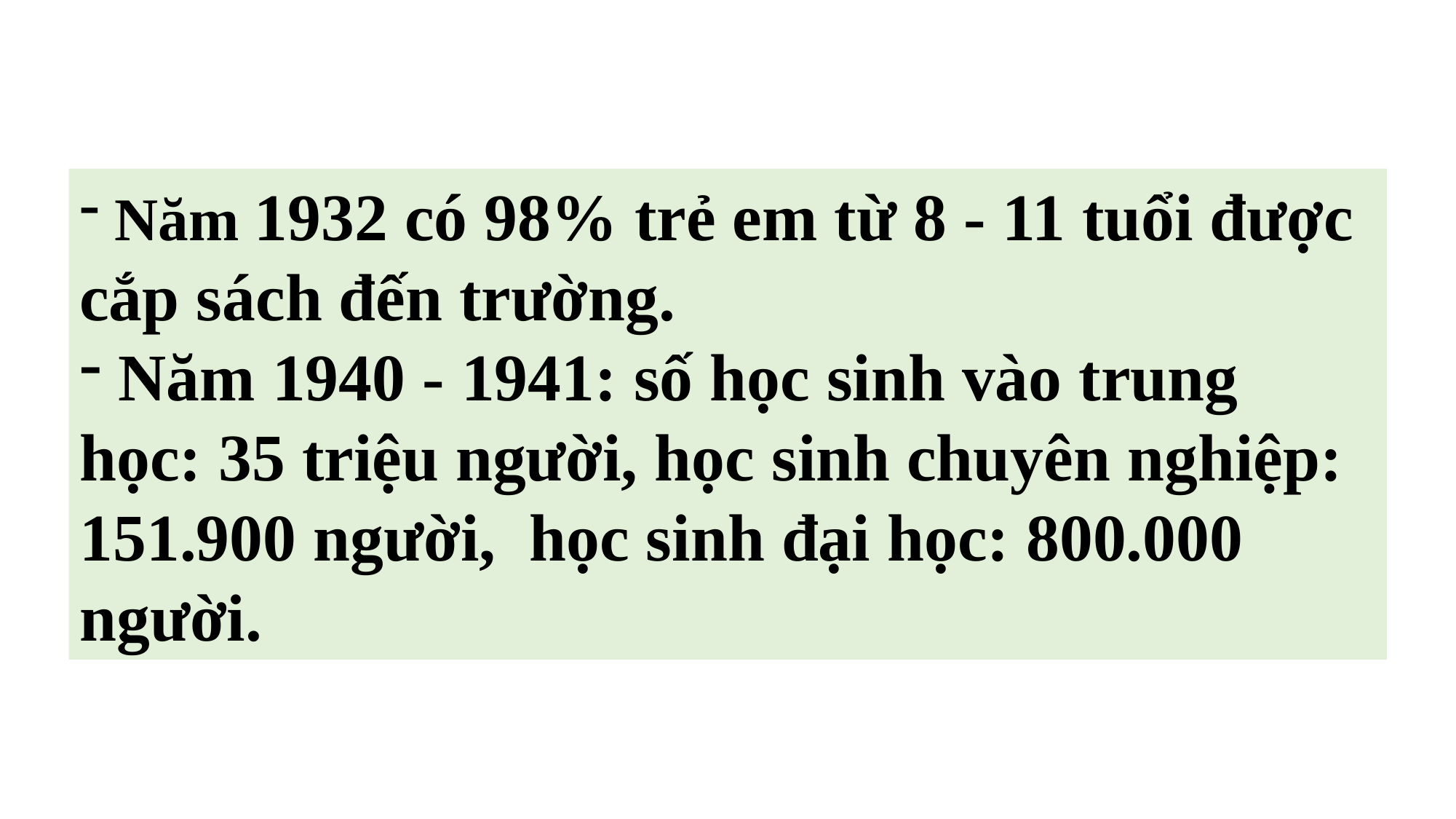

Năm 1932 có 98% trẻ em từ 8 - 11 tuổi được cắp sách đến trường.
 Năm 1940 - 1941: số học sinh vào trung học: 35 triệu người, học sinh chuyên nghiệp: 151.900 người,  học sinh đại học: 800.000 người.